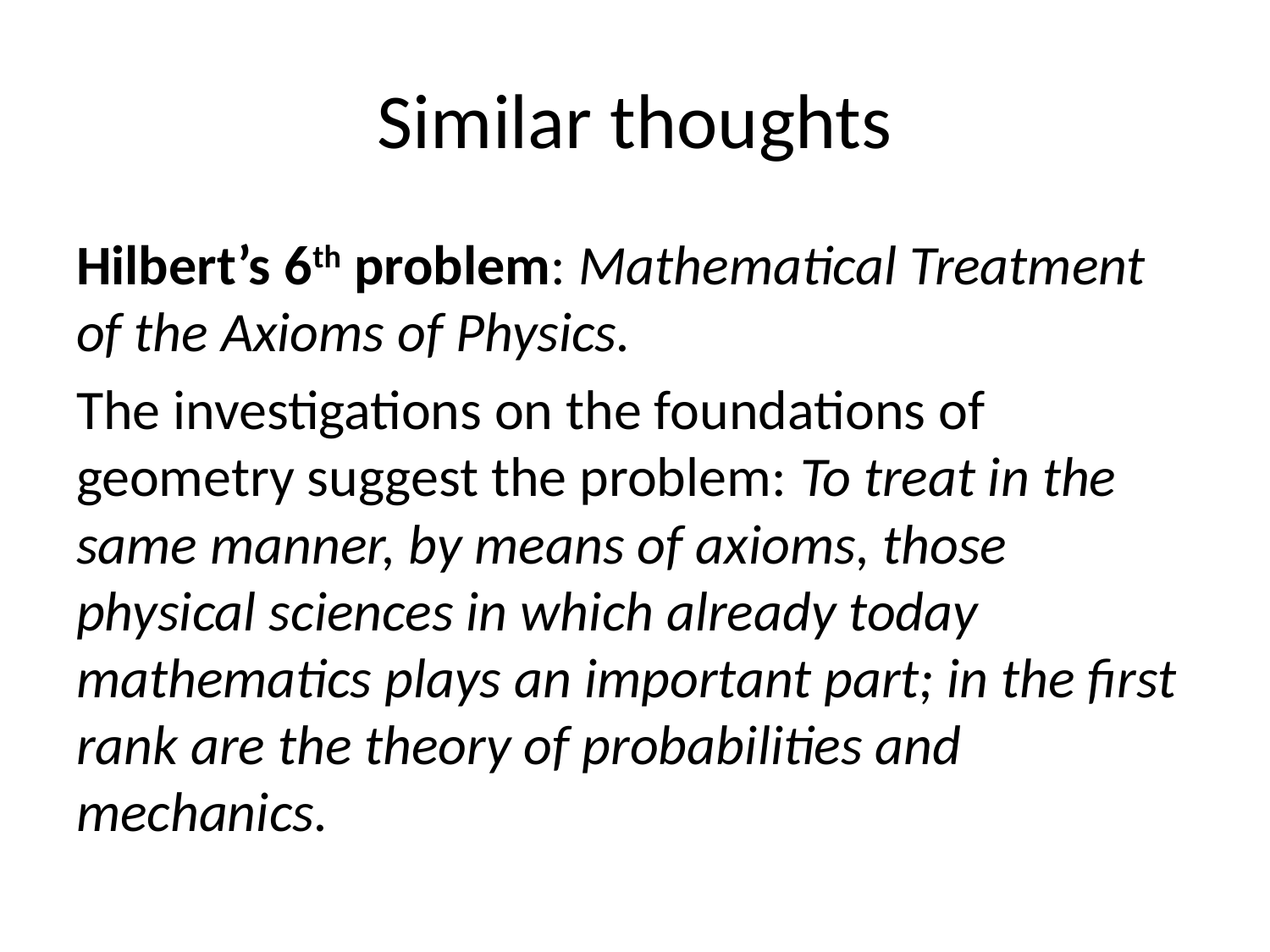

# Similar thoughts
Hilbert’s 6th problem: Mathematical Treatment of the Axioms of Physics.
The investigations on the foundations of geometry suggest the problem: To treat in the same manner, by means of axioms, those physical sciences in which already today mathematics plays an important part; in the first rank are the theory of probabilities and mechanics.